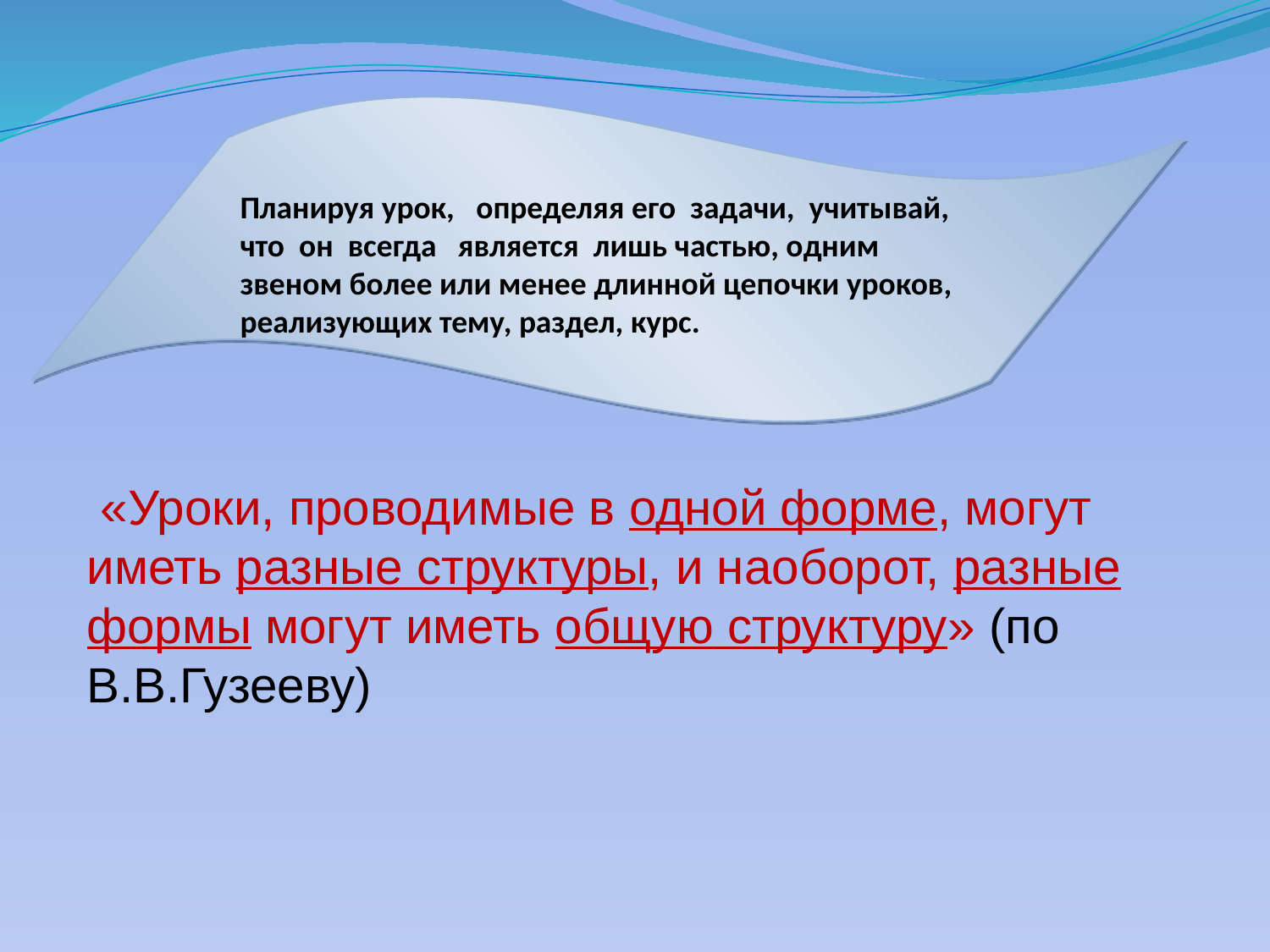

Планируя урок,   определяя его  задачи,  учитывай,  что  он  всегда   является  лишь частью, одним звеном более или менее длинной цепочки уроков, реализующих тему, раздел, курс.
 «Уроки, проводимые в одной форме, могут иметь разные структуры, и наоборот, разные формы могут иметь общую структуру» (по В.В.Гузееву)